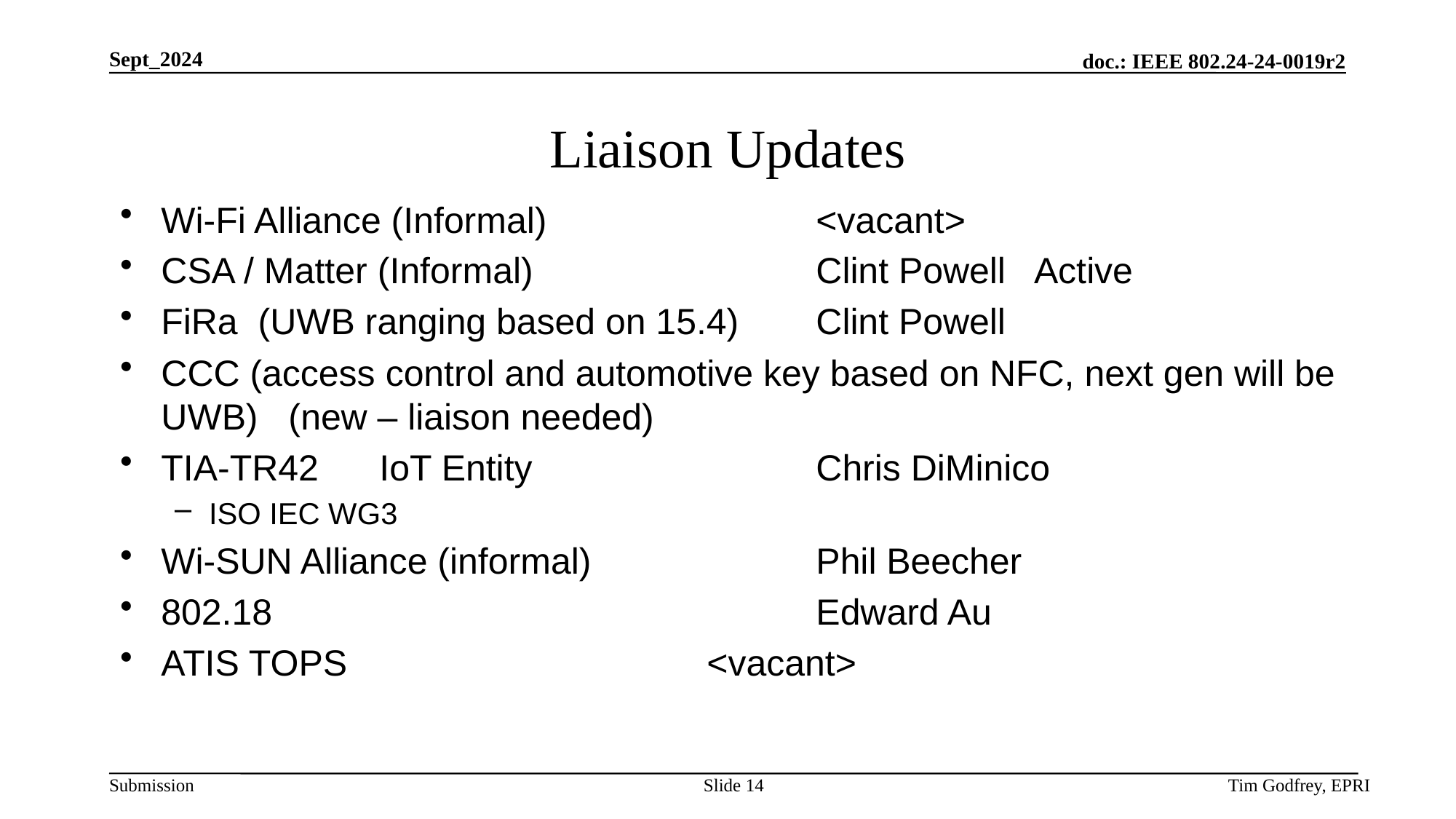

# Liaison Updates
Wi-Fi Alliance (Informal)			<vacant>
CSA / Matter (Informal)			Clint Powell   Active
FiRa  (UWB ranging based on 15.4)   	Clint Powell
CCC (access control and automotive key based on NFC, next gen will be UWB)   (new – liaison needed)
TIA-TR42	IoT Entity			Chris DiMinico
ISO IEC WG3
Wi-SUN Alliance (informal)			Phil Beecher
802.18					Edward Au
ATIS TOPS 				<vacant>

Slide 14
Tim Godfrey, EPRI